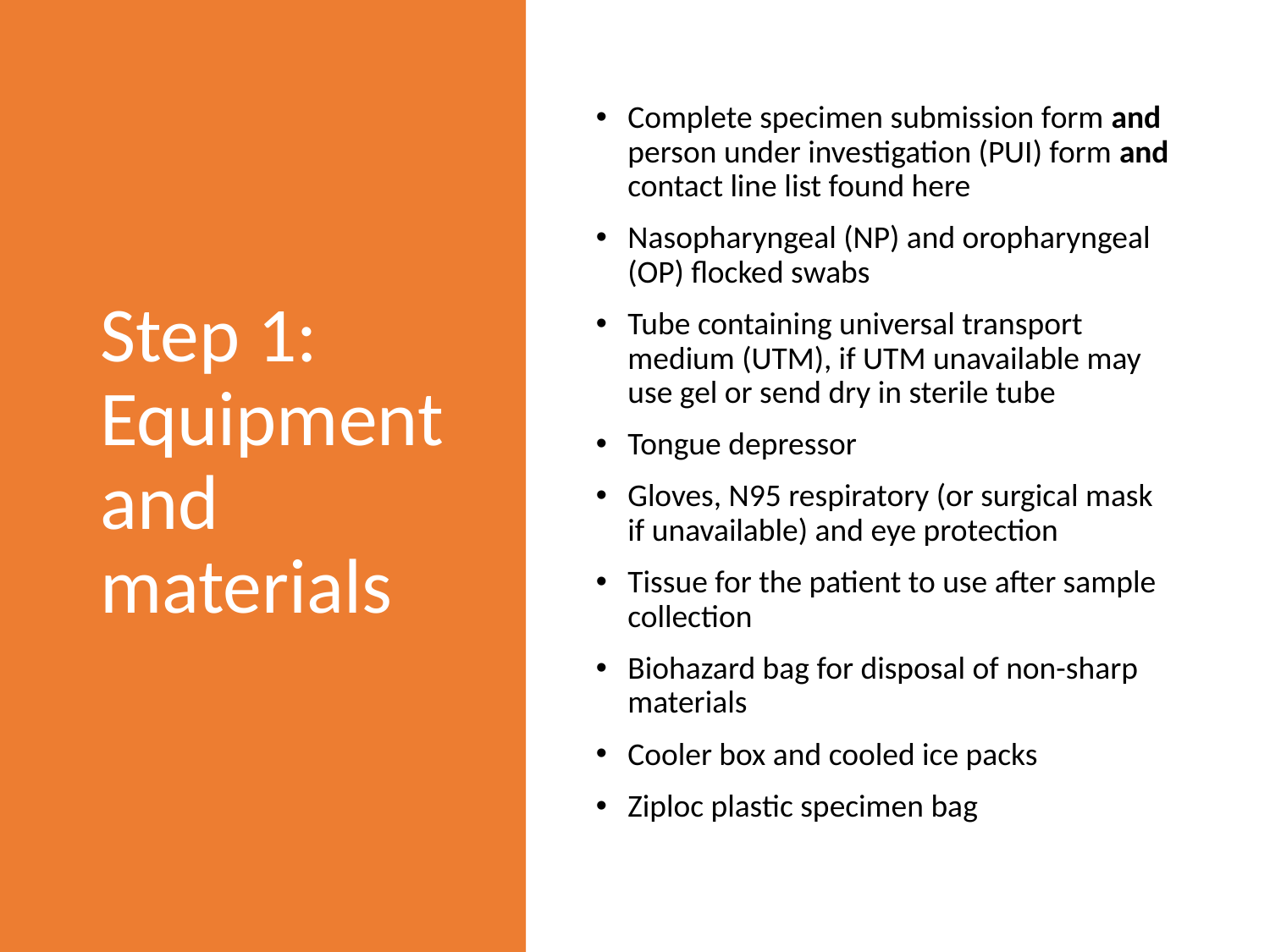

# Step 1: Equipment and materials
Complete specimen submission form and person under investigation (PUI) form and contact line list found here
Nasopharyngeal (NP) and oropharyngeal (OP) flocked swabs
Tube containing universal transport medium (UTM), if UTM unavailable may use gel or send dry in sterile tube
Tongue depressor
Gloves, N95 respiratory (or surgical mask if unavailable) and eye protection
Tissue for the patient to use after sample collection
Biohazard bag for disposal of non-sharp materials
Cooler box and cooled ice packs
Ziploc plastic specimen bag